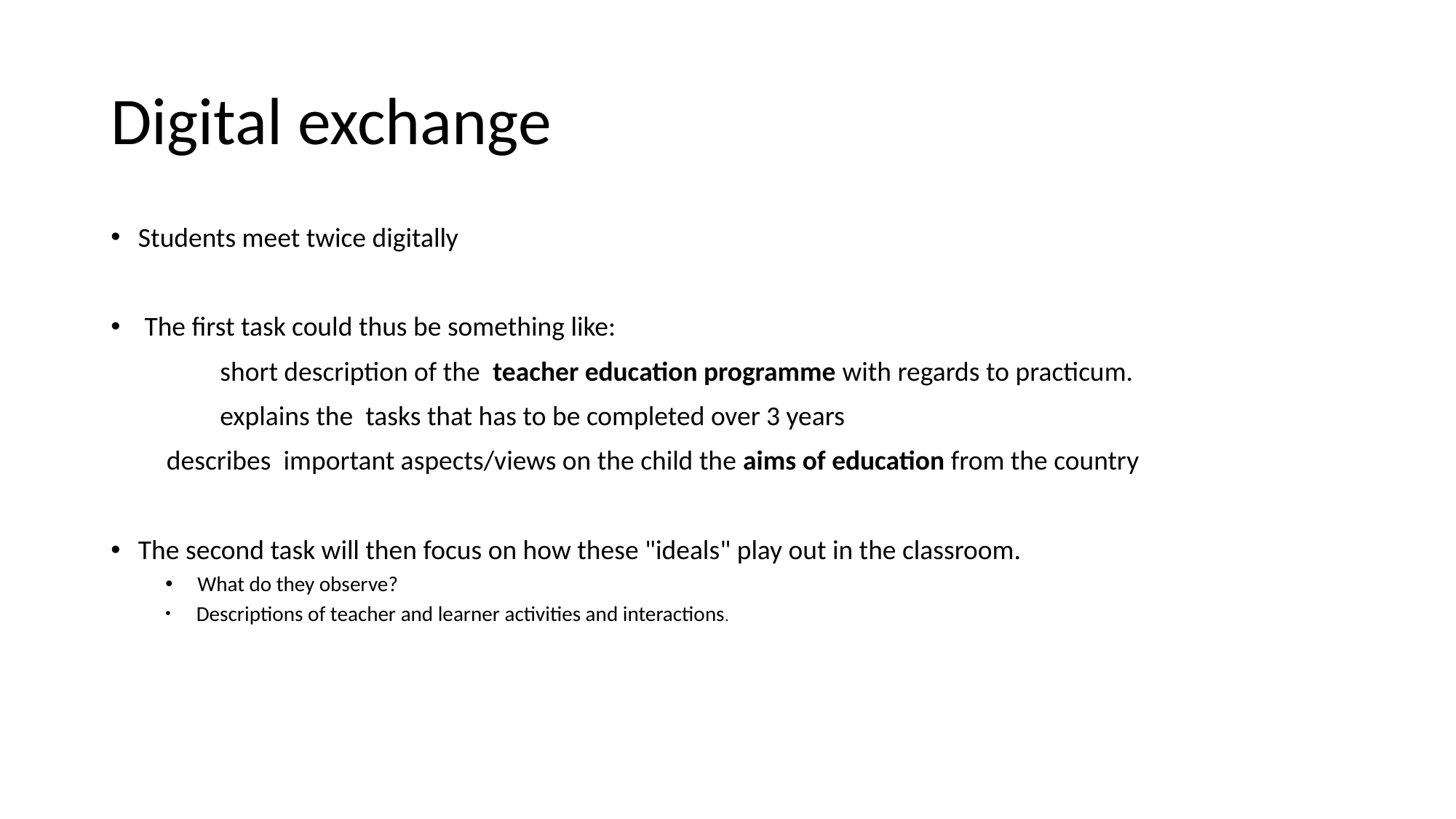

# Digital exchange
Students meet twice digitally

 The first task could thus be something like:
	short description of the  teacher education programme with regards to practicum.
 	explains the  tasks that has to be completed over 3 years
         describes  important aspects/views on the child the aims of education from the country

The second task will then focus on how these "ideals" play out in the classroom.
 What do they observe?
 Descriptions of teacher and learner activities and interactions.